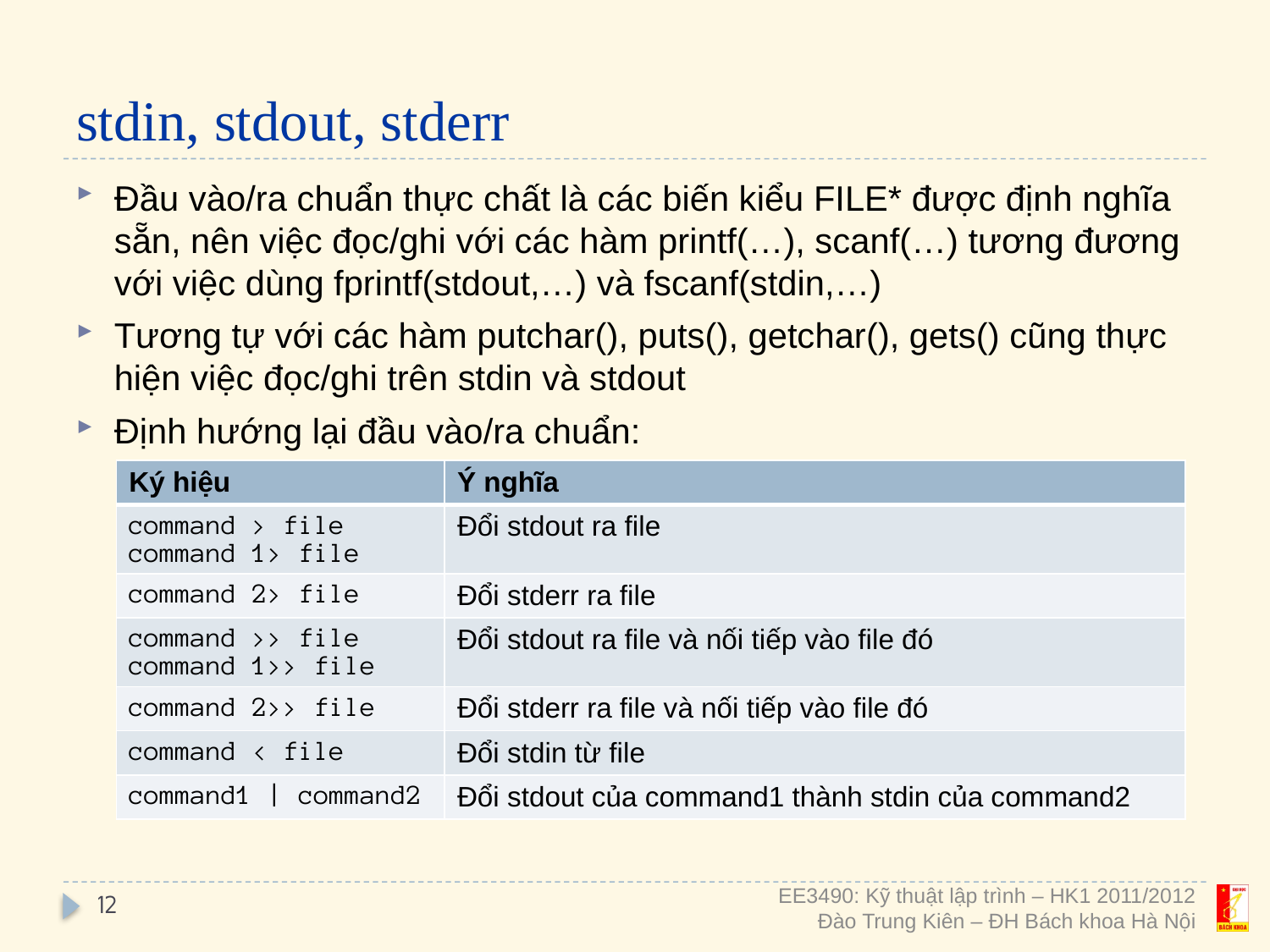

# stdin, stdout, stderr
Đầu vào/ra chuẩn thực chất là các biến kiểu FILE* được định nghĩa sẵn, nên việc đọc/ghi với các hàm printf(…), scanf(…) tương đương với việc dùng fprintf(stdout,…) và fscanf(stdin,…)
Tương tự với các hàm putchar(), puts(), getchar(), gets() cũng thực hiện việc đọc/ghi trên stdin và stdout
Định hướng lại đầu vào/ra chuẩn:

| Ký hiệu | Ý nghĩa |
| --- | --- |
| command > file command 1> file | Đổi stdout ra file |
| command 2> file | Đổi stderr ra file |
| command >> file command 1>> file | Đổi stdout ra file và nối tiếp vào file đó |
| command 2>> file | Đổi stderr ra file và nối tiếp vào file đó |
| command < file | Đổi stdin từ file |
| command1 | command2 | Đổi stdout của command1 thành stdin của command2 |
12
EE3490: Kỹ thuật lập trình – HK1 2011/2012
Đào Trung Kiên – ĐH Bách khoa Hà Nội